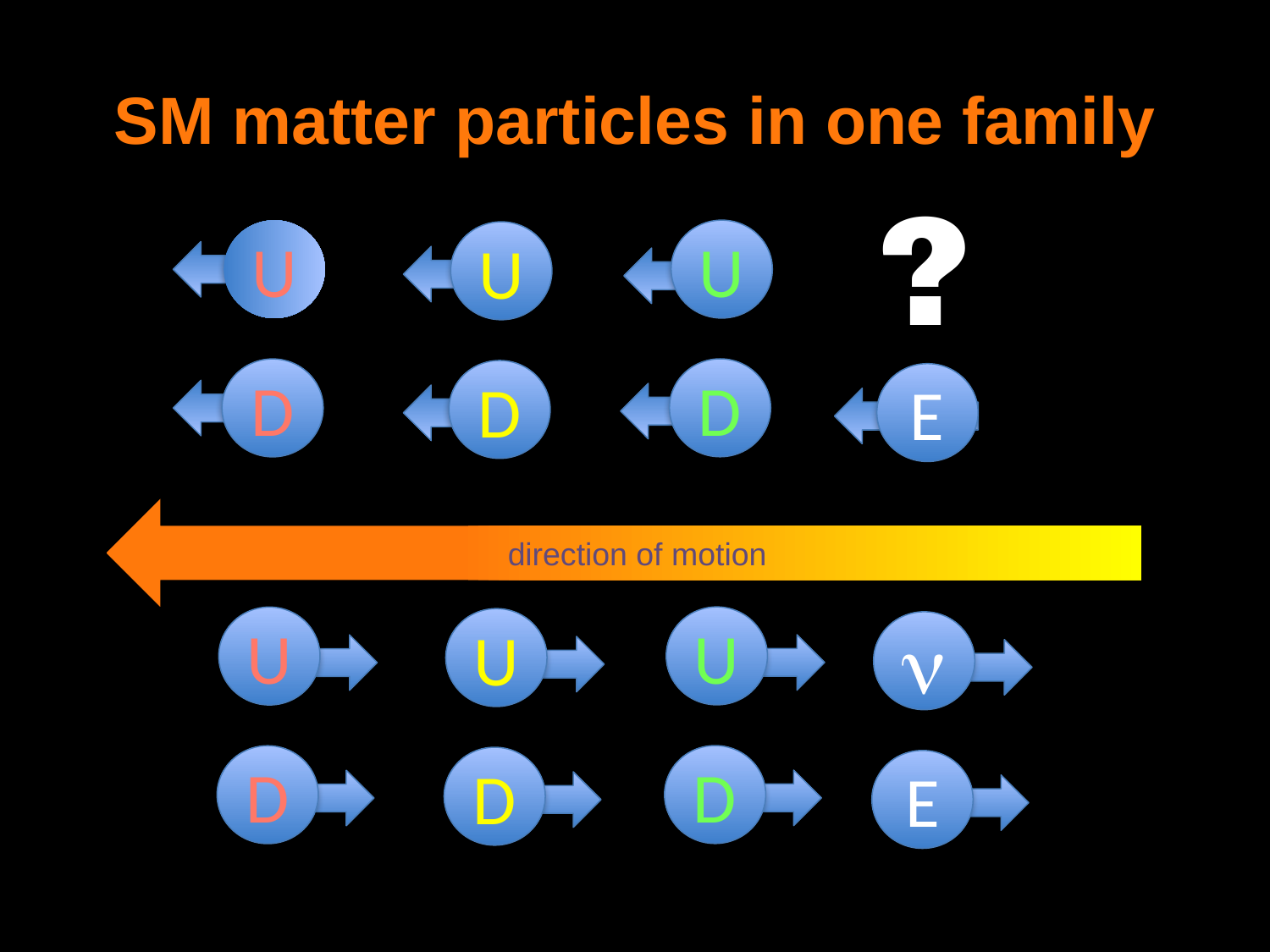

# SM matter particles in one family
?
U
U
U

D
D
D
E

direction of motion
U
U
U
ν

D
D
D
E